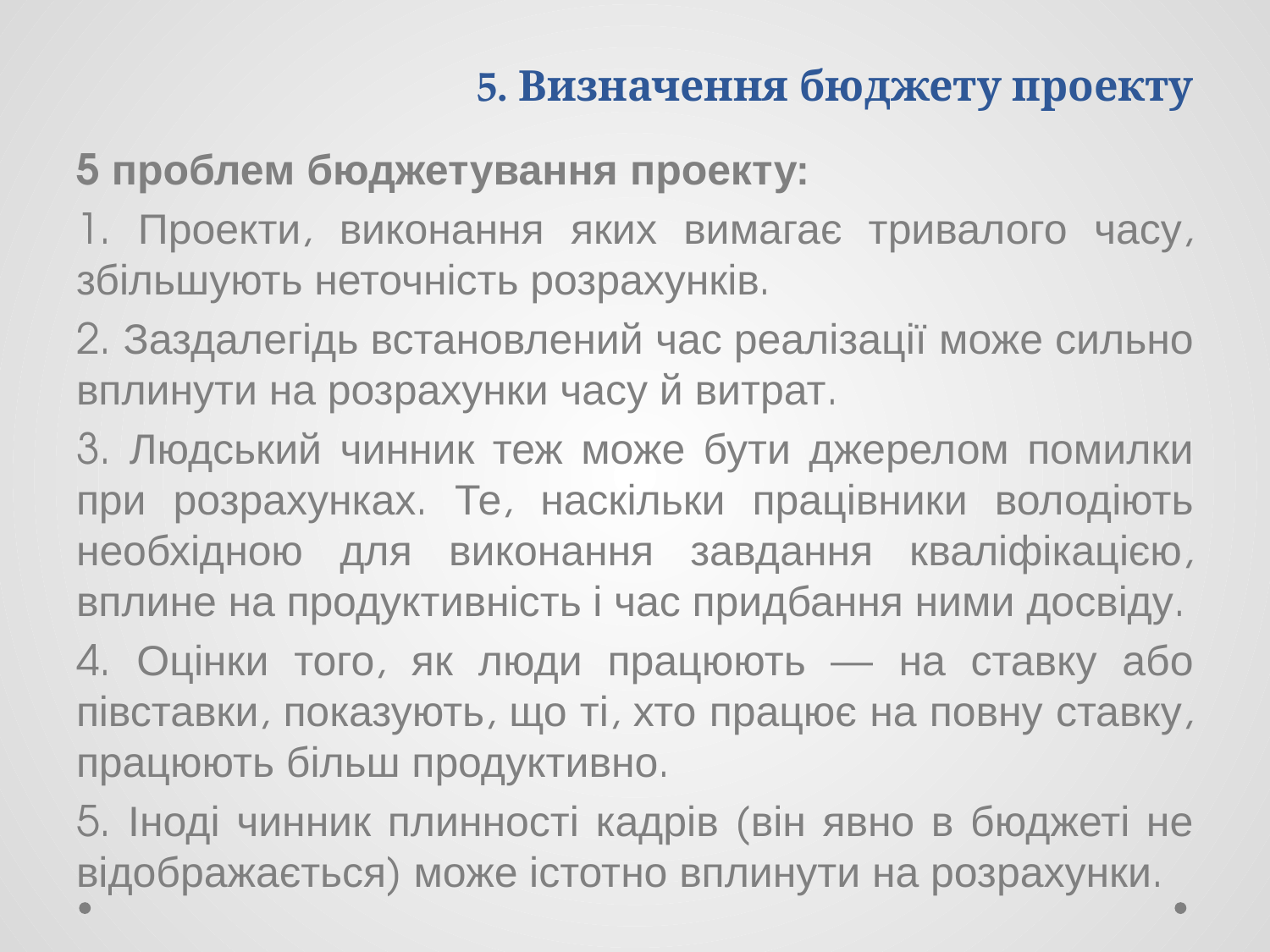

# 5. Визначення бюджету проекту
5 проблем бюджетування проекту:
1. Проекти, виконання яких вимагає тривалого часу, збільшують неточність розрахунків.
2. Заздалегідь встановлений час реалізації може сильно вплинути на розрахунки часу й витрат.
3. Людський чинник теж може бути джерелом помилки при розрахунках. Те, наскільки працівники володіють необхідною для виконання завдання кваліфікацією, вплине на продуктивність і час придбання ними досвіду.
4. Оцінки того, як люди працюють — на ставку або півставки, показують, що ті, хто працює на повну ставку, працюють більш продуктивно.
5. Іноді чинник плинності кадрів (він явно в бюджеті не відображається) може істотно вплинути на розрахунки.